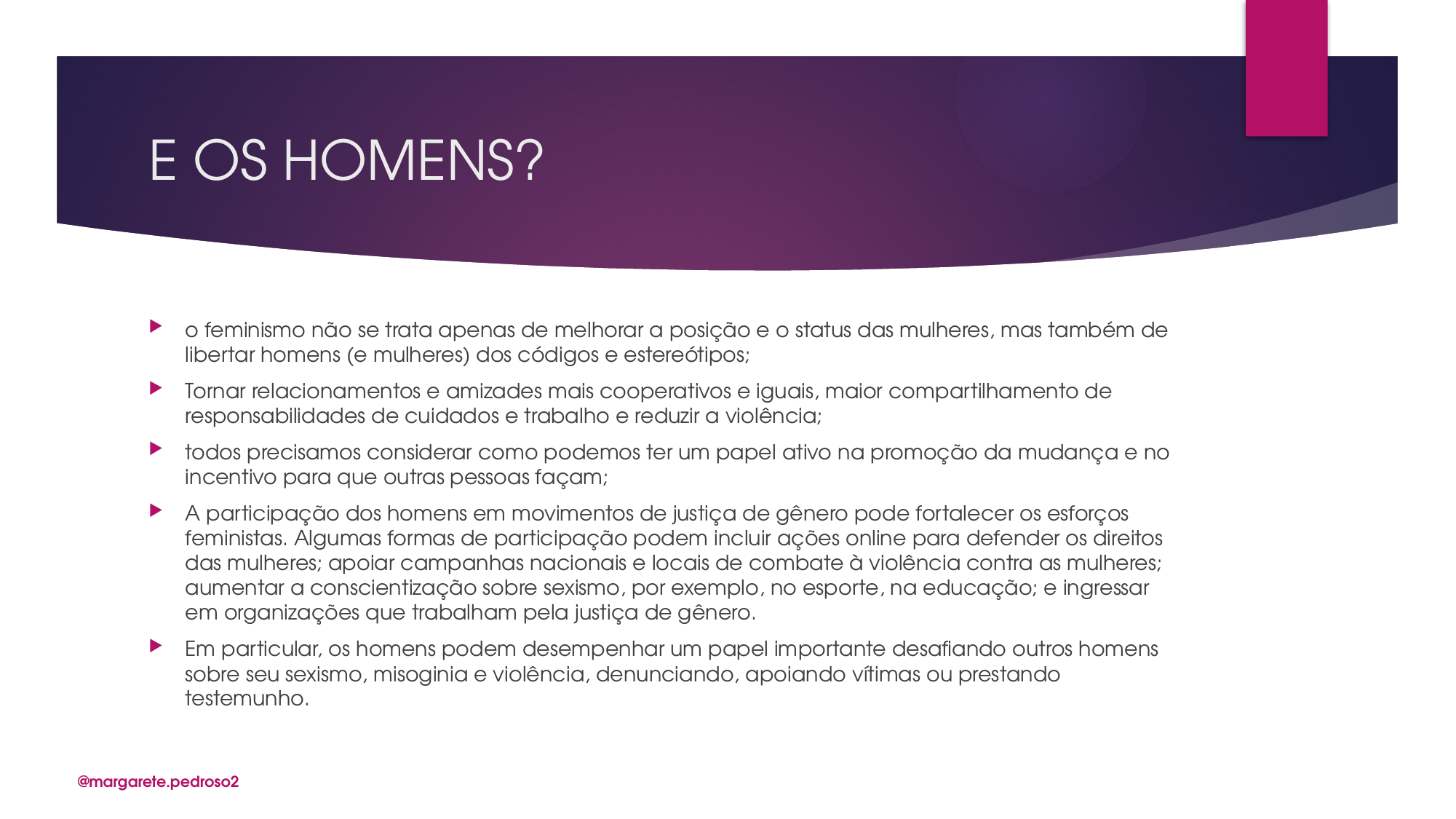

# E OS HOMENS?
o feminismo não se trata apenas de melhorar a posição e o status das mulheres, mas também de libertar homens (e mulheres) dos códigos e estereótipos;
Tornar relacionamentos e amizades mais cooperativos e iguais, maior compartilhamento de responsabilidades de cuidados e trabalho e reduzir a violência;
todos precisamos considerar como podemos ter um papel ativo na promoção da mudança e no incentivo para que outras pessoas façam;
A participação dos homens em movimentos de justiça de gênero pode fortalecer os esforços feministas. Algumas formas de participação podem incluir ações online para defender os direitos das mulheres; apoiar campanhas nacionais e locais de combate à violência contra as mulheres; aumentar a conscientização sobre sexismo, por exemplo, no esporte, na educação; e ingressar em organizações que trabalham pela justiça de gênero.
Em particular, os homens podem desempenhar um papel importante desafiando outros homens sobre seu sexismo, misoginia e violência, denunciando, apoiando vítimas ou prestando testemunho.

@margarete.pedroso2